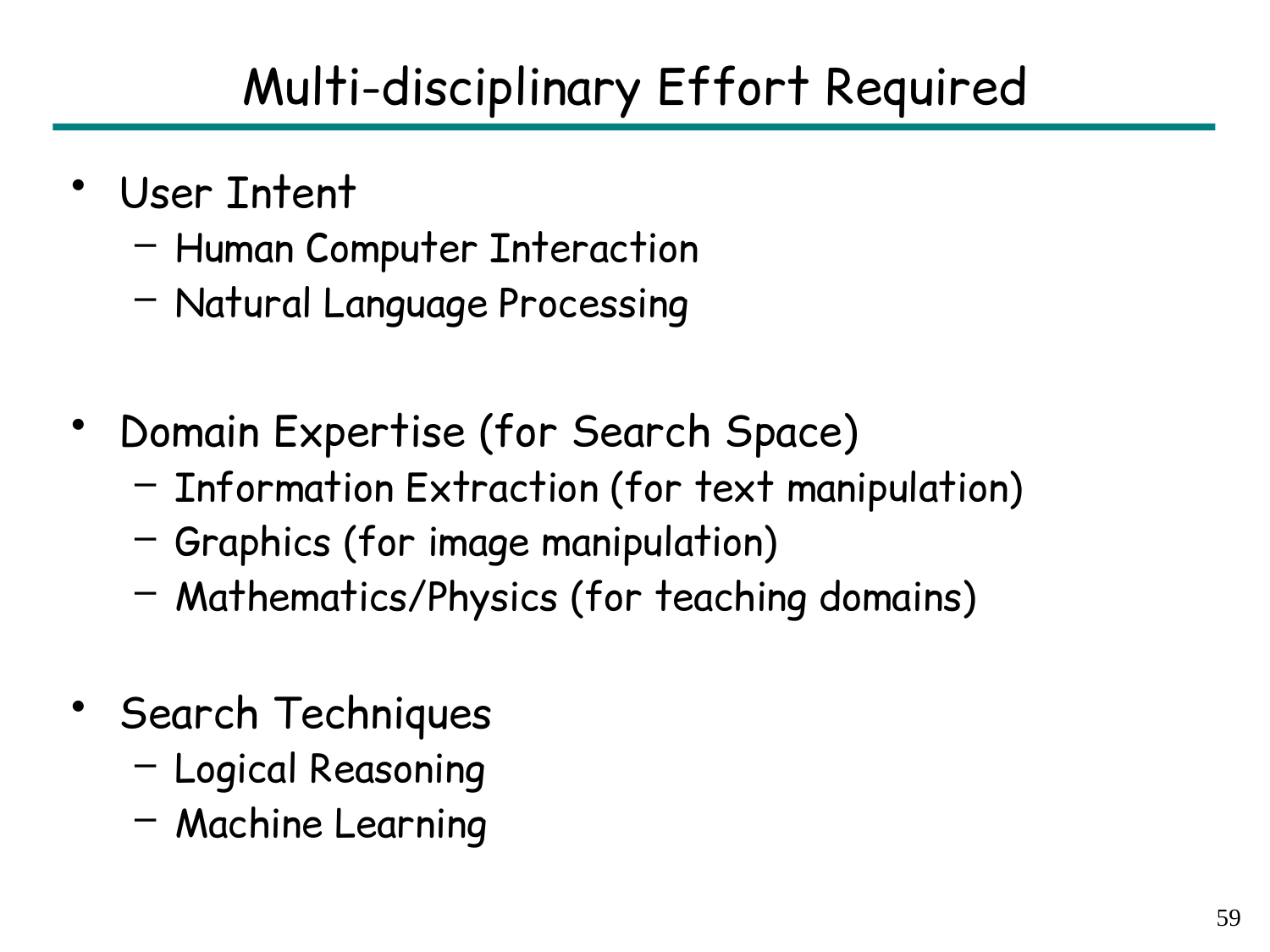

# Multi-disciplinary Effort Required
User Intent
Human Computer Interaction
Natural Language Processing

Domain Expertise (for Search Space)
Information Extraction (for text manipulation)
Graphics (for image manipulation)
Mathematics/Physics (for teaching domains)

Search Techniques
Logical Reasoning
Machine Learning

59